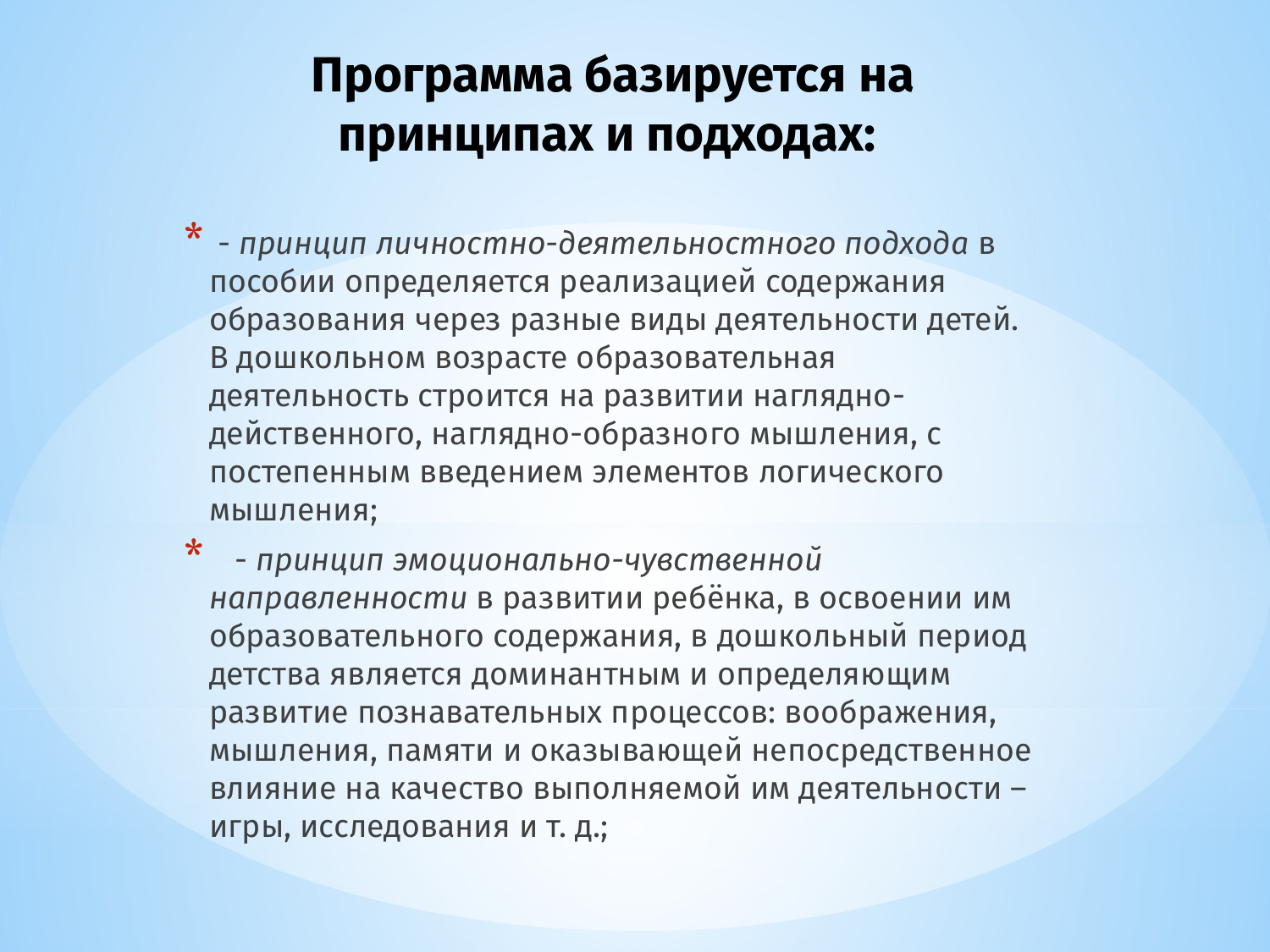

# Программа базируется на принципах и подходах:
 - принцип личностно-деятельностного подхода в пособии определяется реализацией содержания образования через разные виды деятельности детей. В дошкольном возрасте образовательная деятельность строится на развитии наглядно-действенного, наглядно-образного мышления, с постепенным введением элементов логического мышления;
   - принцип эмоционально-чувственной направленности в развитии ребёнка, в освоении им образовательного содержания, в дошкольный период детства является доминантным и определяющим развитие познавательных процессов: воображения, мышления, памяти и оказывающей непосредственное влияние на качество выполняемой им деятельности – игры, исследования и т. д.;